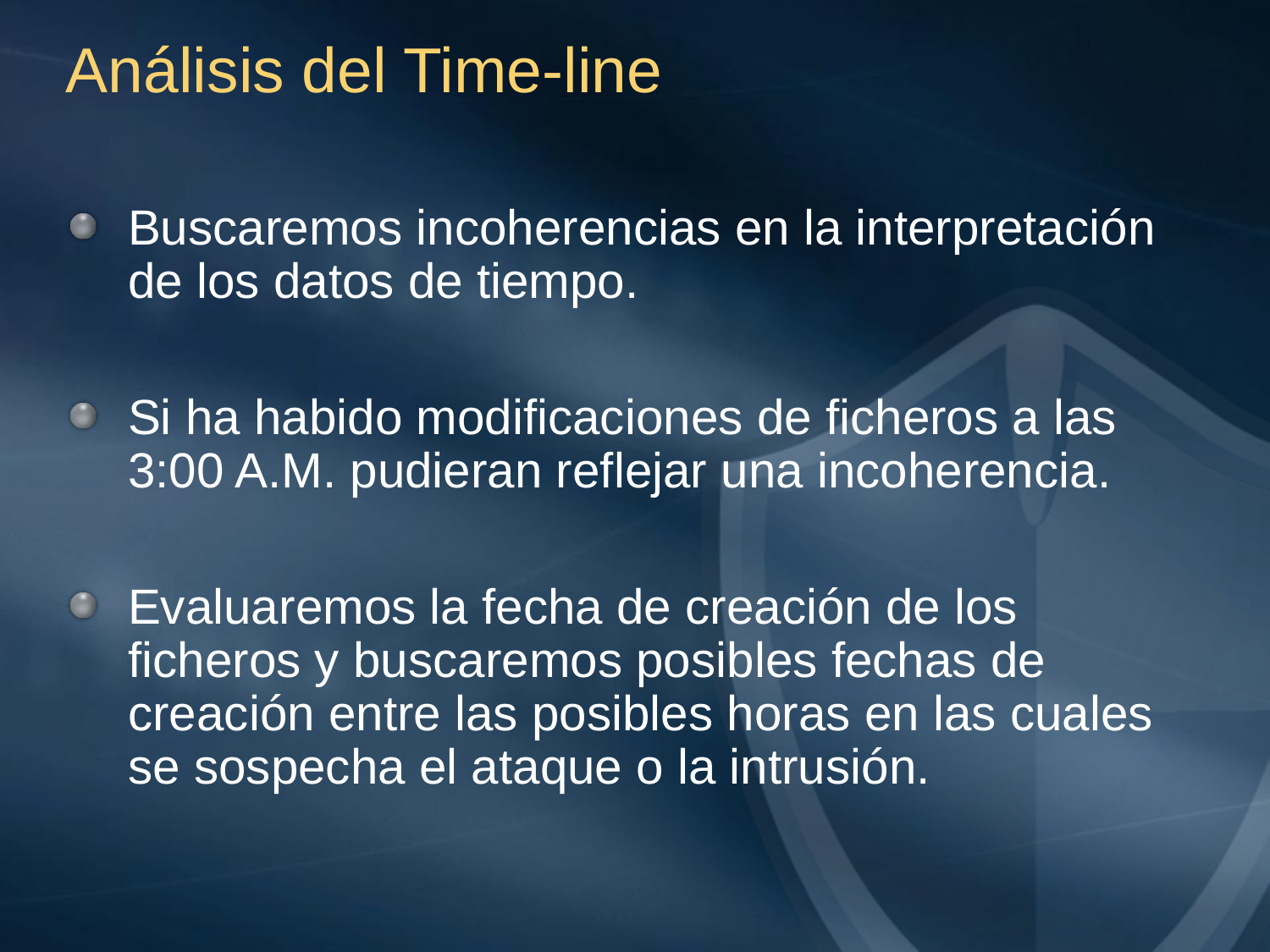

# Análisis del Time-line
Buscaremos incoherencias en la interpretación de los datos de tiempo.

Si ha habido modificaciones de ficheros a las 3:00 A.M. pudieran reflejar una incoherencia.

Evaluaremos la fecha de creación de los ficheros y buscaremos posibles fechas de creación entre las posibles horas en las cuales se sospecha el ataque o la intrusión.